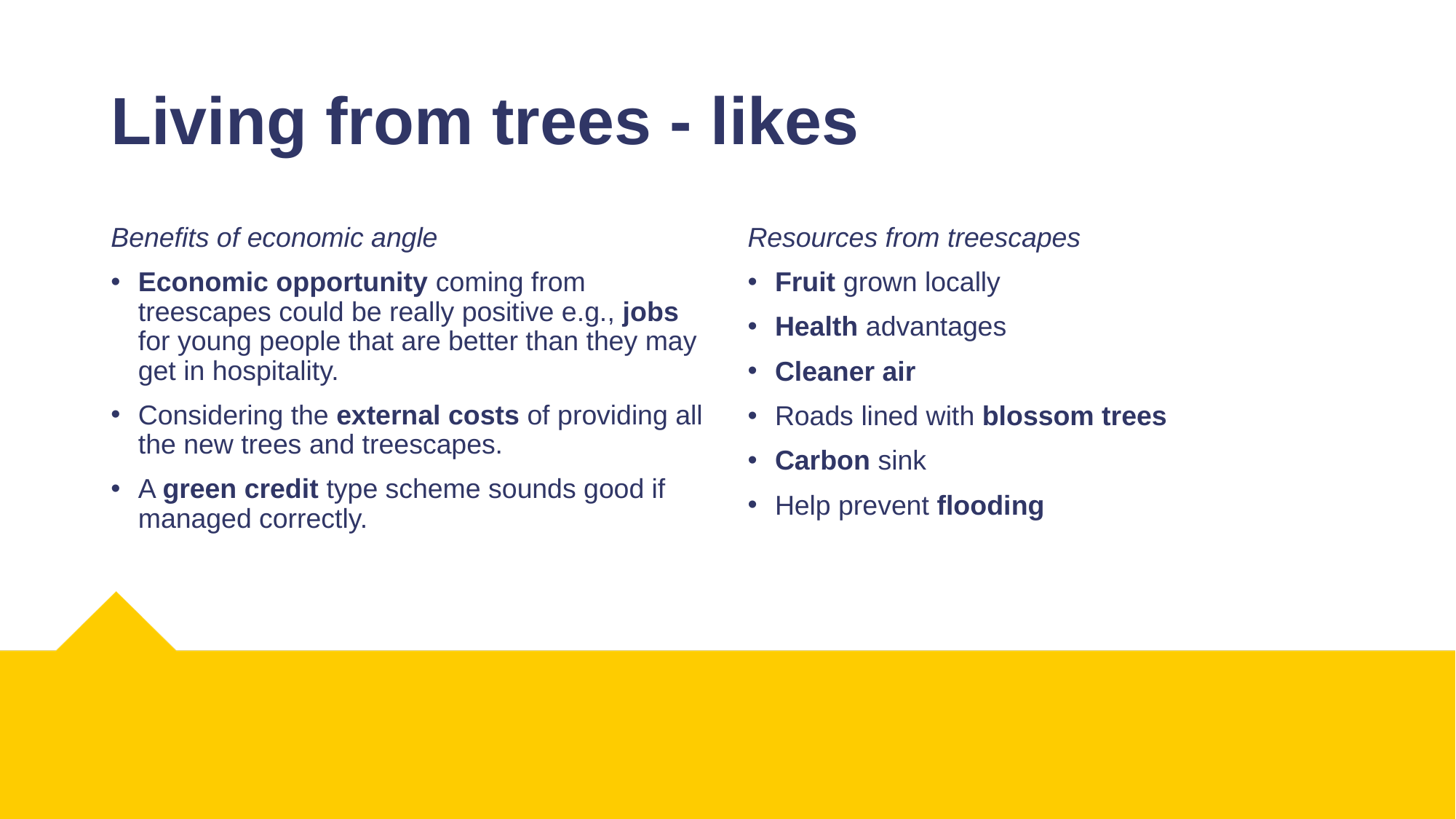

# Living from trees - likes
Benefits of economic angle
Economic opportunity coming from treescapes could be really positive e.g., jobs for young people that are better than they may get in hospitality.
Considering the external costs of providing all the new trees and treescapes.
A green credit type scheme sounds good if managed correctly.

Resources from treescapes
Fruit grown locally
Health advantages
Cleaner air
Roads lined with blossom trees
Carbon sink
Help prevent flooding